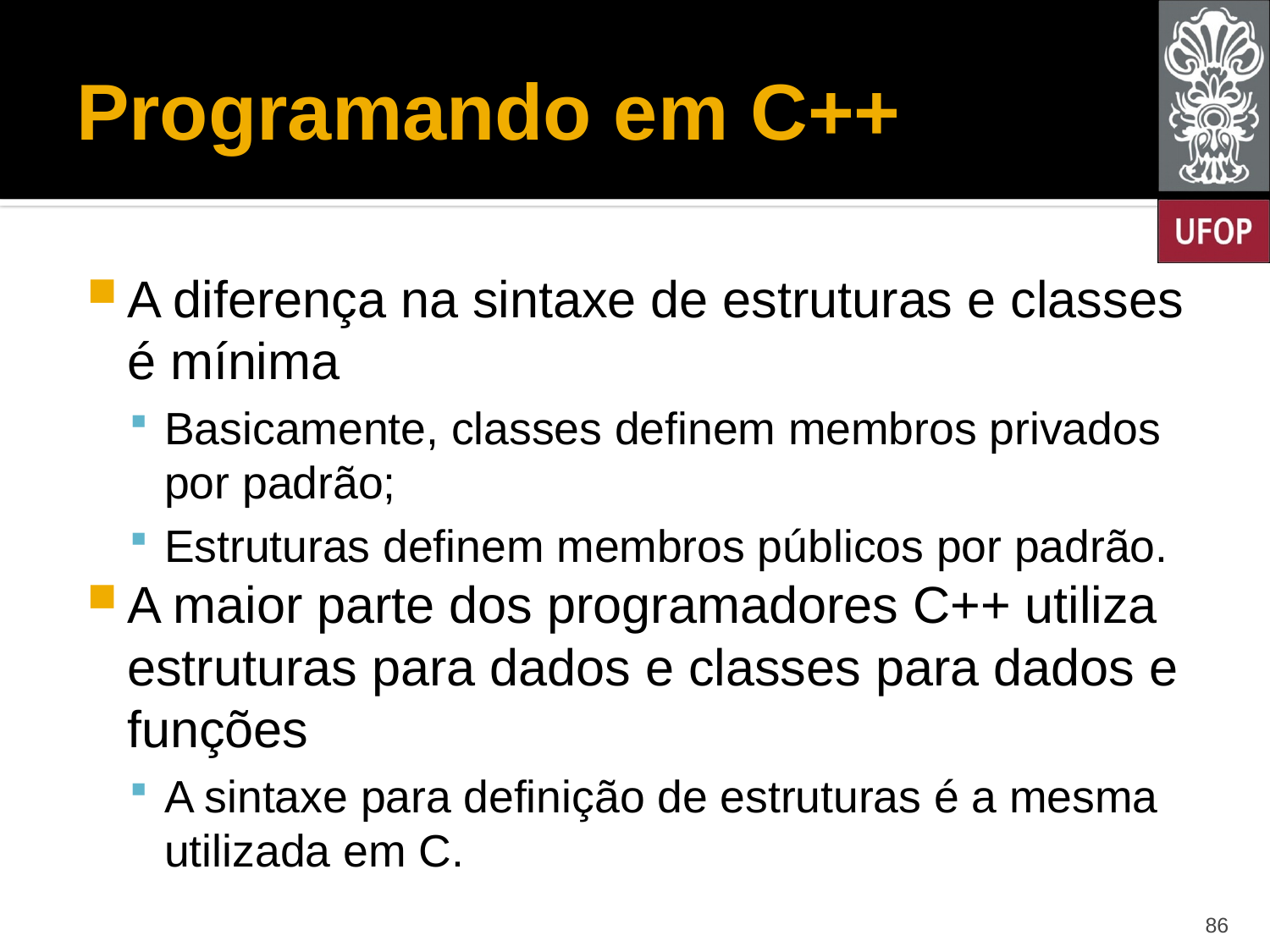

# Programando em C++
A diferença na sintaxe de estruturas e classes é mínima
Basicamente, classes definem membros privados por padrão;
Estruturas definem membros públicos por padrão.
A maior parte dos programadores C++ utiliza estruturas para dados e classes para dados e funções
A sintaxe para definição de estruturas é a mesma utilizada em C.
86